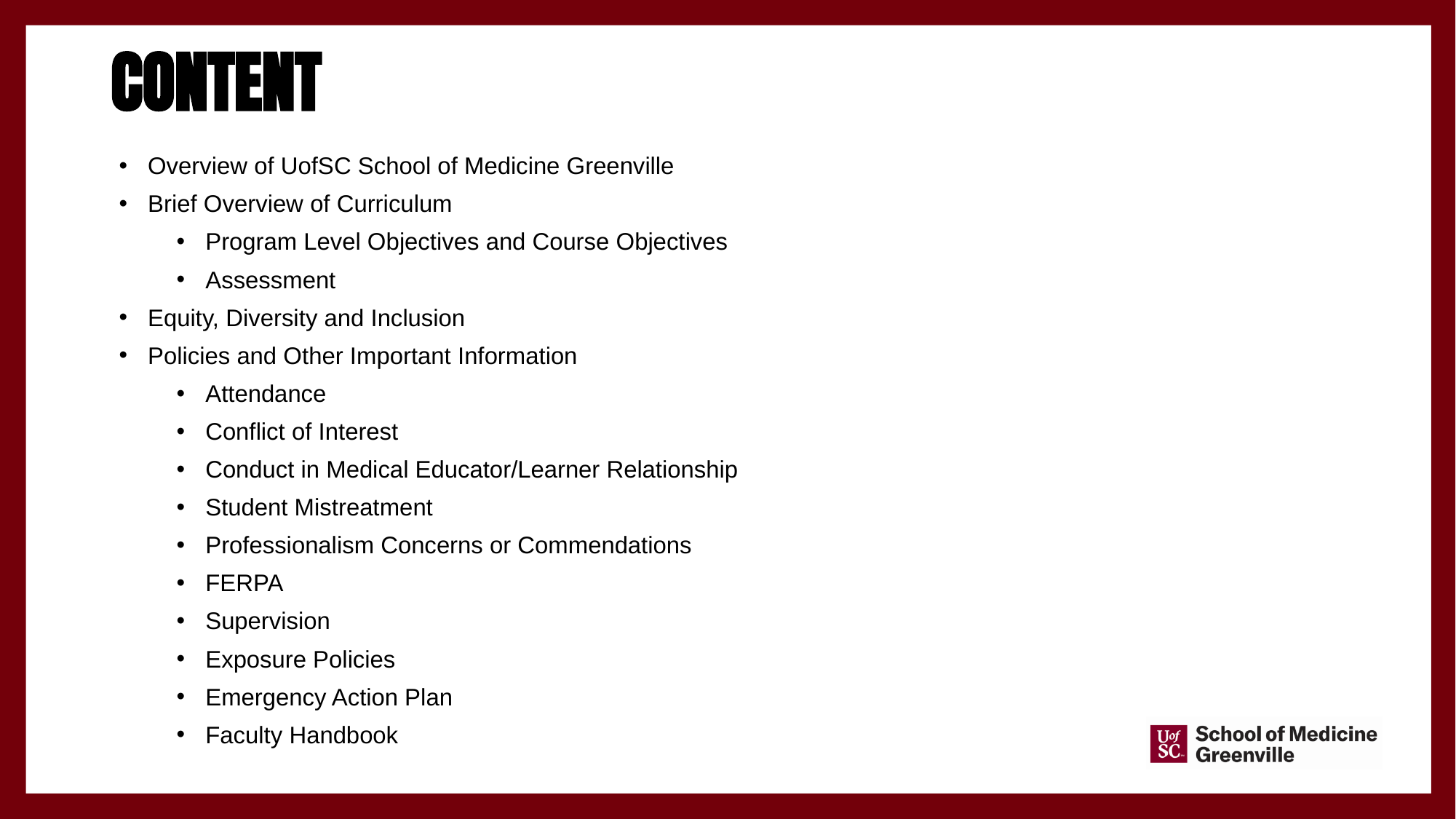

# Content
Overview of UofSC School of Medicine Greenville
Brief Overview of Curriculum
Program Level Objectives and Course Objectives
Assessment
Equity, Diversity and Inclusion
Policies and Other Important Information
Attendance
Conflict of Interest
Conduct in Medical Educator/Learner Relationship
Student Mistreatment
Professionalism Concerns or Commendations
FERPA
Supervision
Exposure Policies
Emergency Action Plan
Faculty Handbook